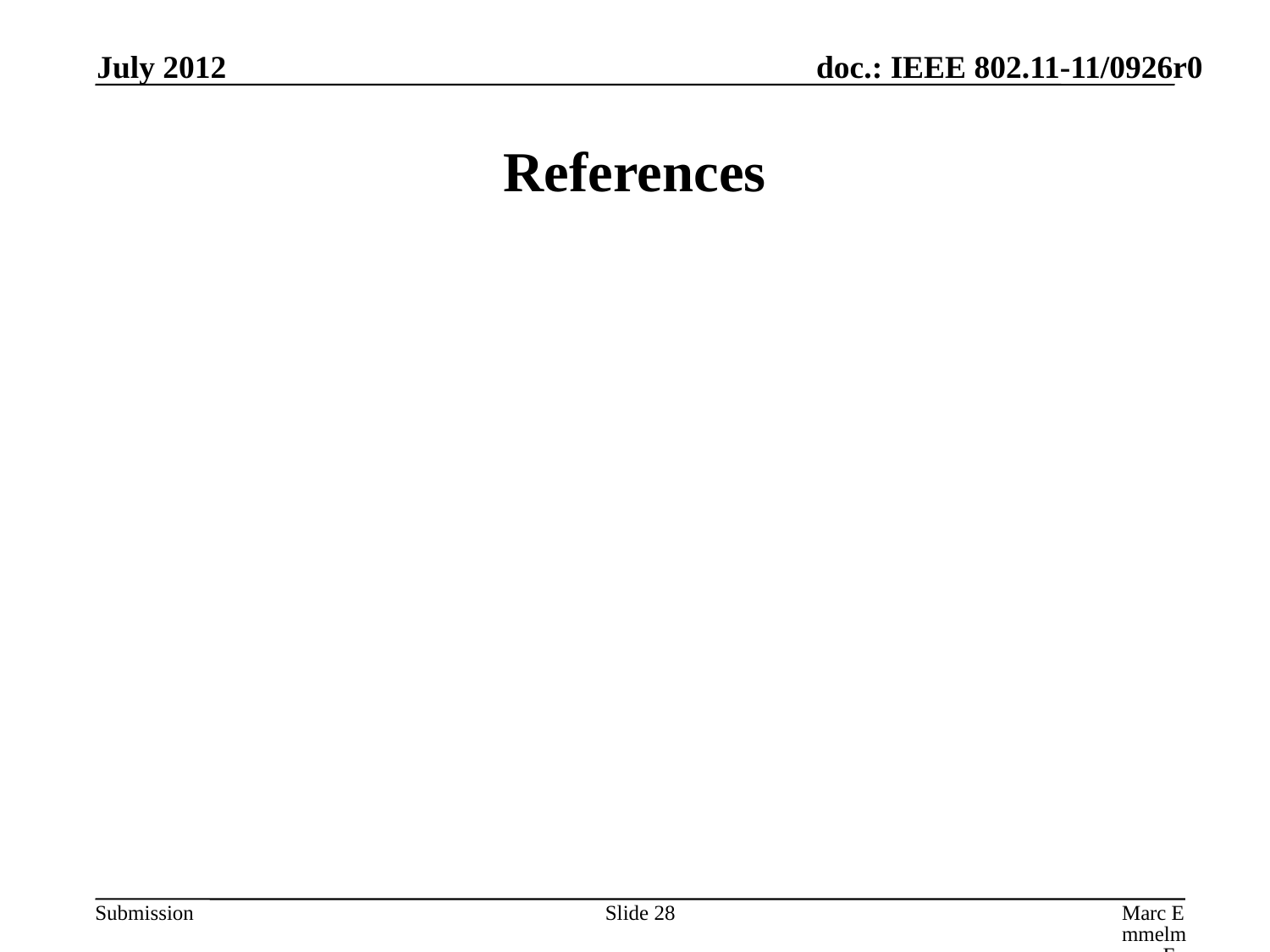

July 2012
# References

Slide 28
Marc Emmelmann, FOKUS